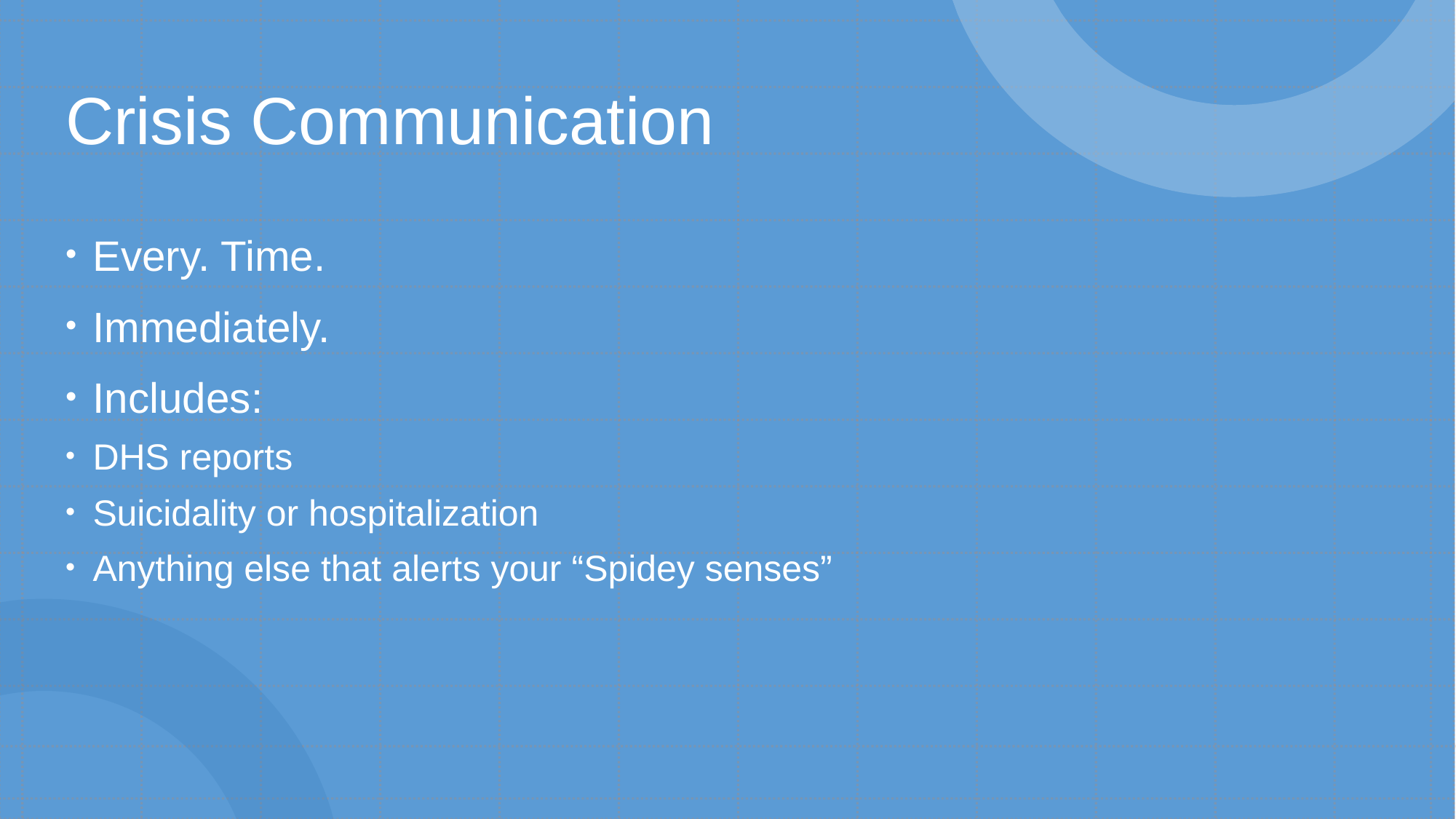

# Crisis Communication
Every. Time.
Immediately.
Includes:
DHS reports
Suicidality or hospitalization
Anything else that alerts your “Spidey senses”